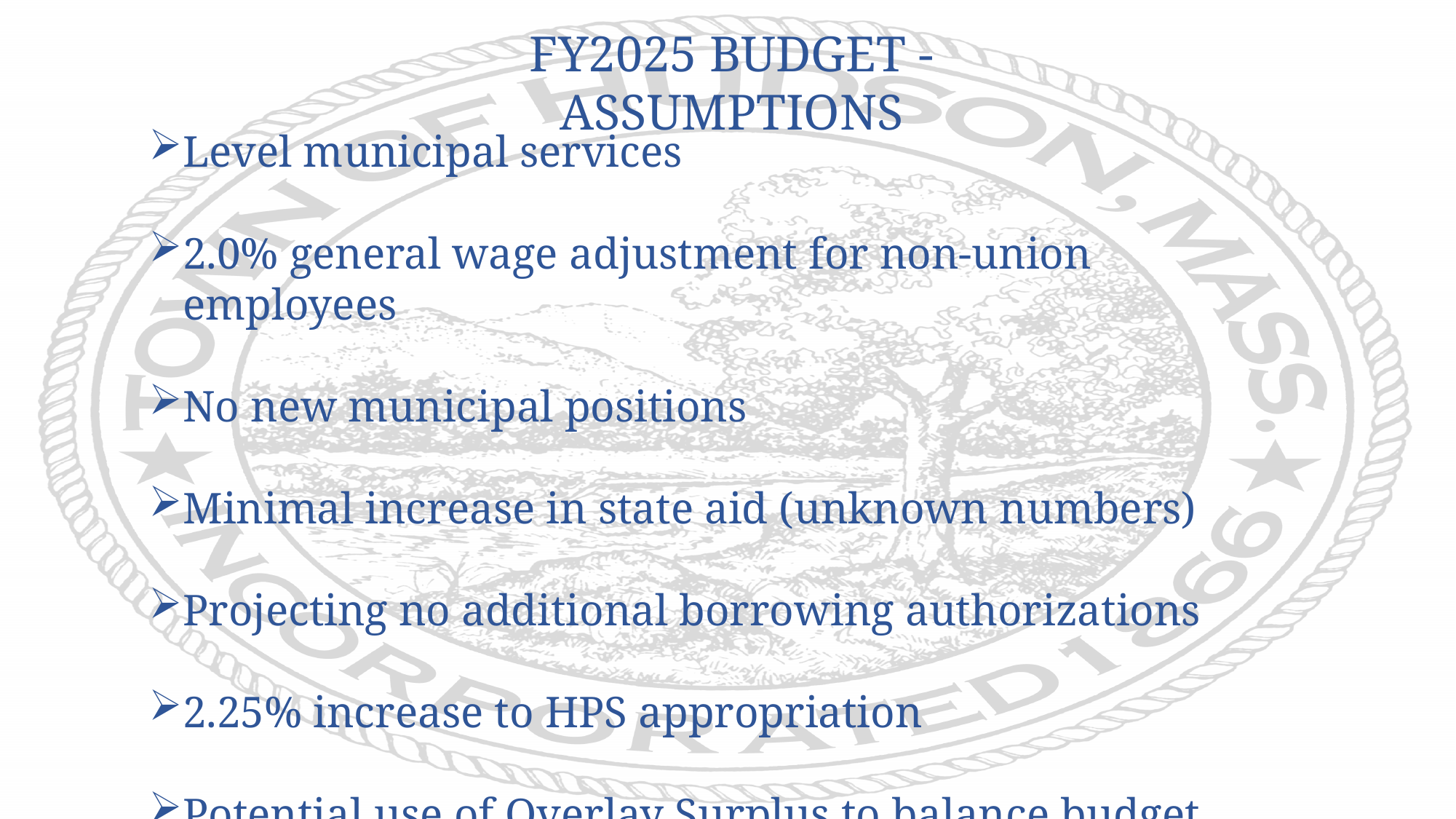

FY2025 BUDGET - ASSUMPTIONS
Level municipal services

2.0% general wage adjustment for non-union employees

No new municipal positions

Minimal increase in state aid (unknown numbers)

Projecting no additional borrowing authorizations

2.25% increase to HPS appropriation

Potential use of Overlay Surplus to balance budget